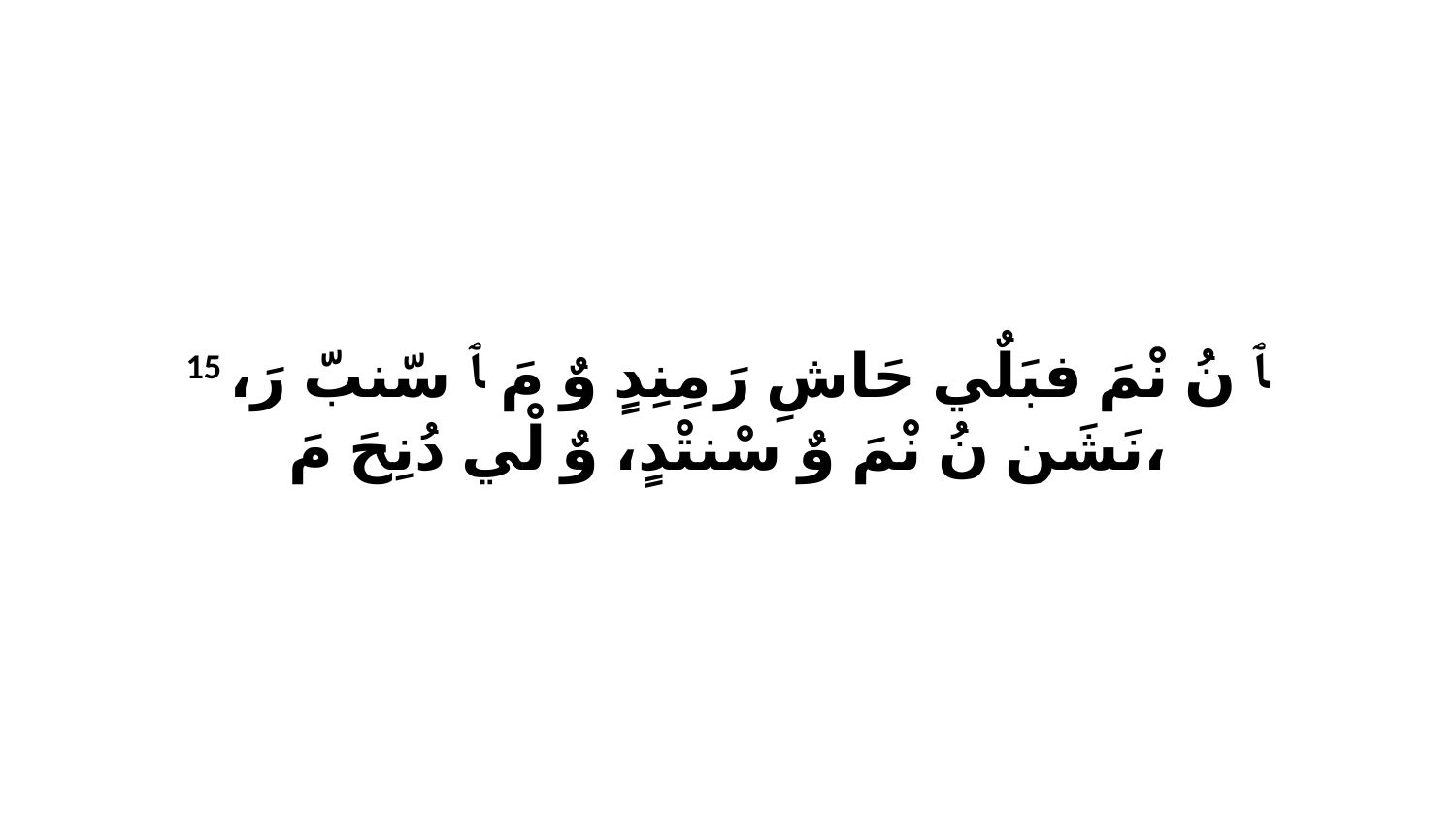

15 ﭑ نُ نْمَ فبَلٌي حَاشِ رَ مِنِدٍ وٌ مَ ﭑ سّنبّ رَ، نَشَن نُ نْمَ وٌ سْنتْدٍ، وٌ لْي دُنِحَ مَ،